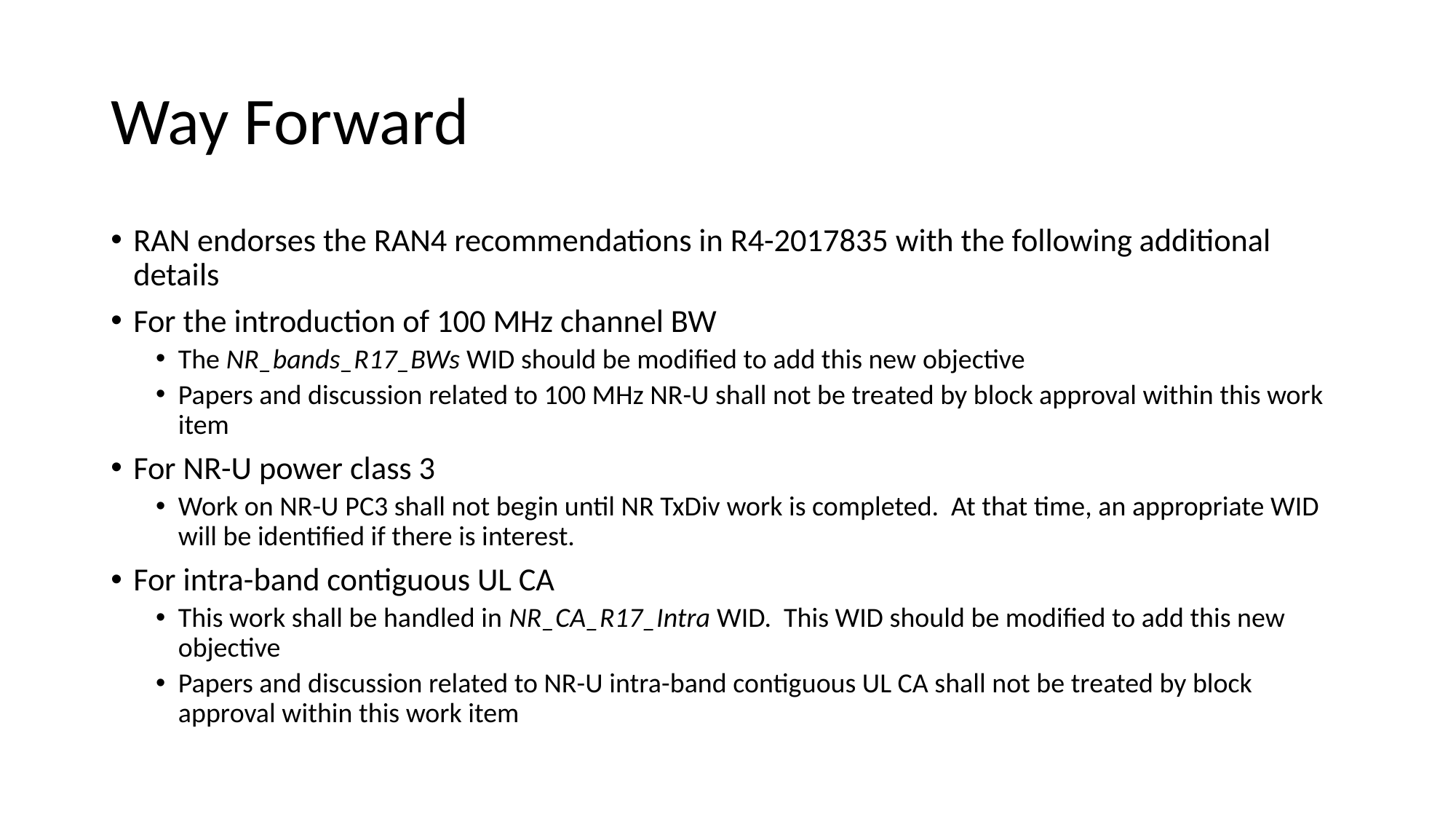

# Way Forward
RAN endorses the RAN4 recommendations in R4-2017835 with the following additional details
For the introduction of 100 MHz channel BW
The NR_bands_R17_BWs WID should be modified to add this new objective
Papers and discussion related to 100 MHz NR-U shall not be treated by block approval within this work item
For NR-U power class 3
Work on NR-U PC3 shall not begin until NR TxDiv work is completed.  At that time, an appropriate WID will be identified if there is interest.
For intra-band contiguous UL CA
This work shall be handled in NR_CA_R17_Intra WID.  This WID should be modified to add this new objective
Papers and discussion related to NR-U intra-band contiguous UL CA shall not be treated by block approval within this work item